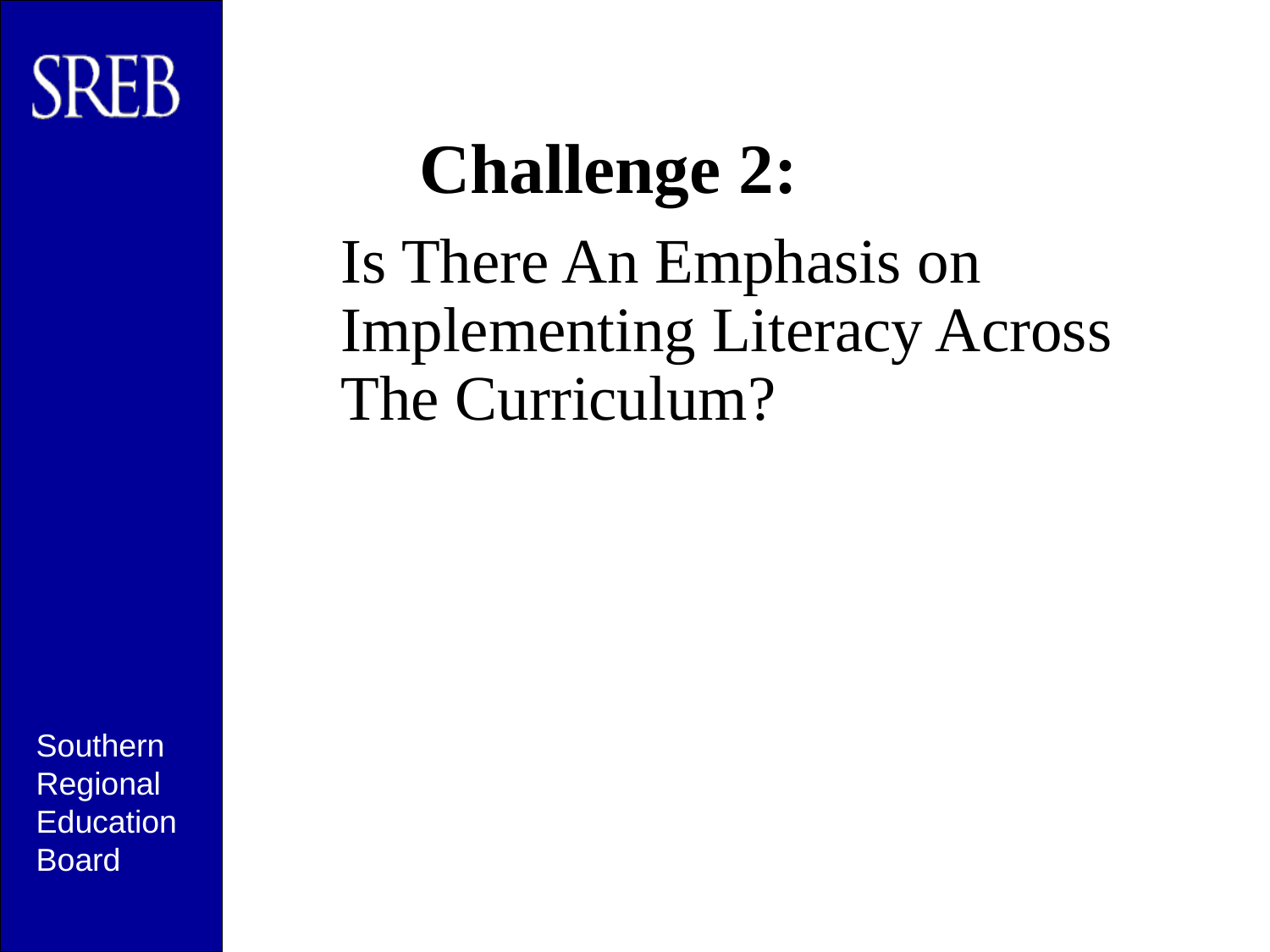

# Challenge 2:

Is There An Emphasis on Implementing Literacy Across The Curriculum?